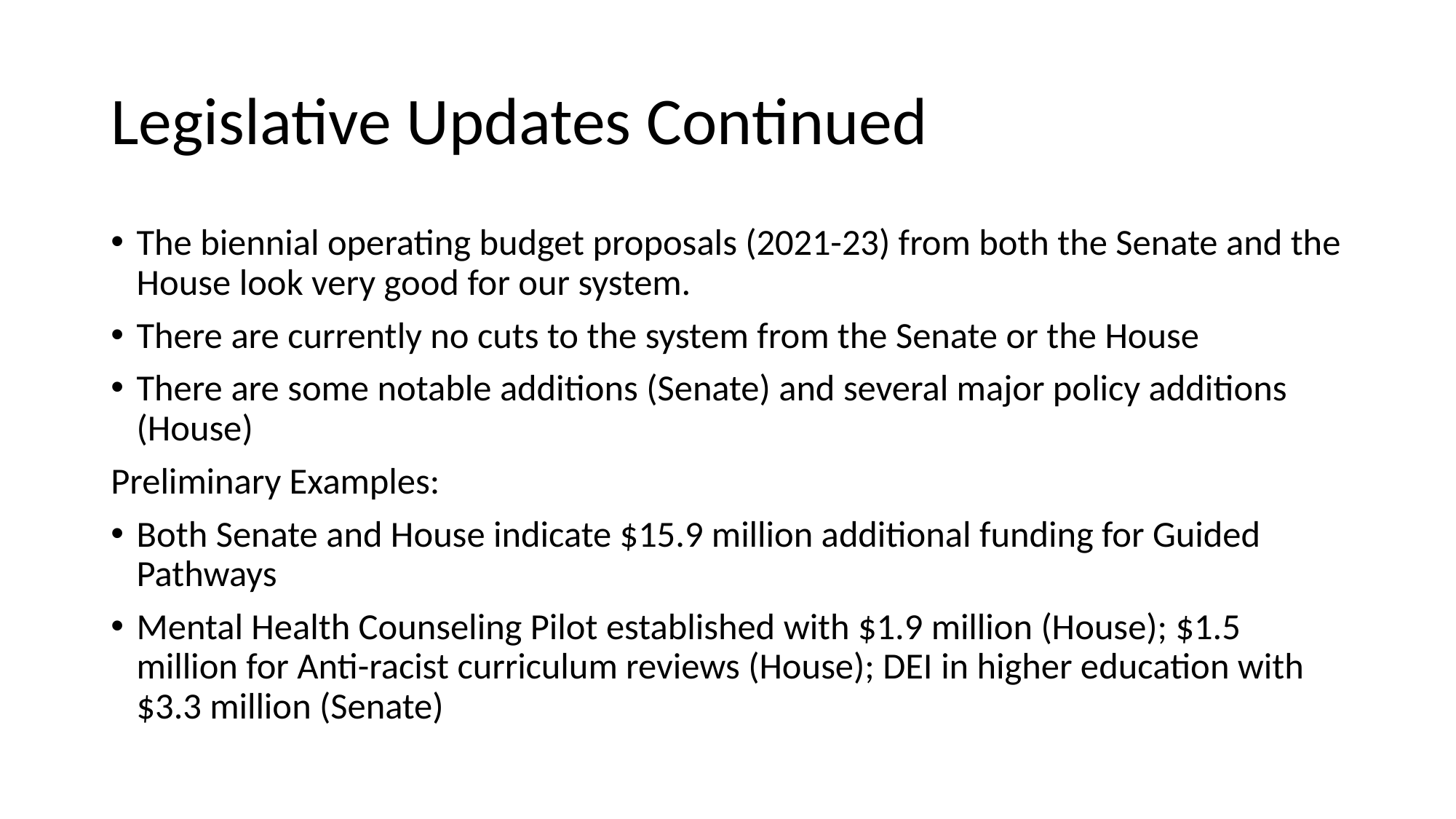

# Legislative Updates Continued
The biennial operating budget proposals (2021-23) from both the Senate and the House look very good for our system.
There are currently no cuts to the system from the Senate or the House
There are some notable additions (Senate) and several major policy additions (House)
Preliminary Examples:
Both Senate and House indicate $15.9 million additional funding for Guided Pathways
Mental Health Counseling Pilot established with $1.9 million (House); $1.5 million for Anti-racist curriculum reviews (House); DEI in higher education with $3.3 million (Senate)